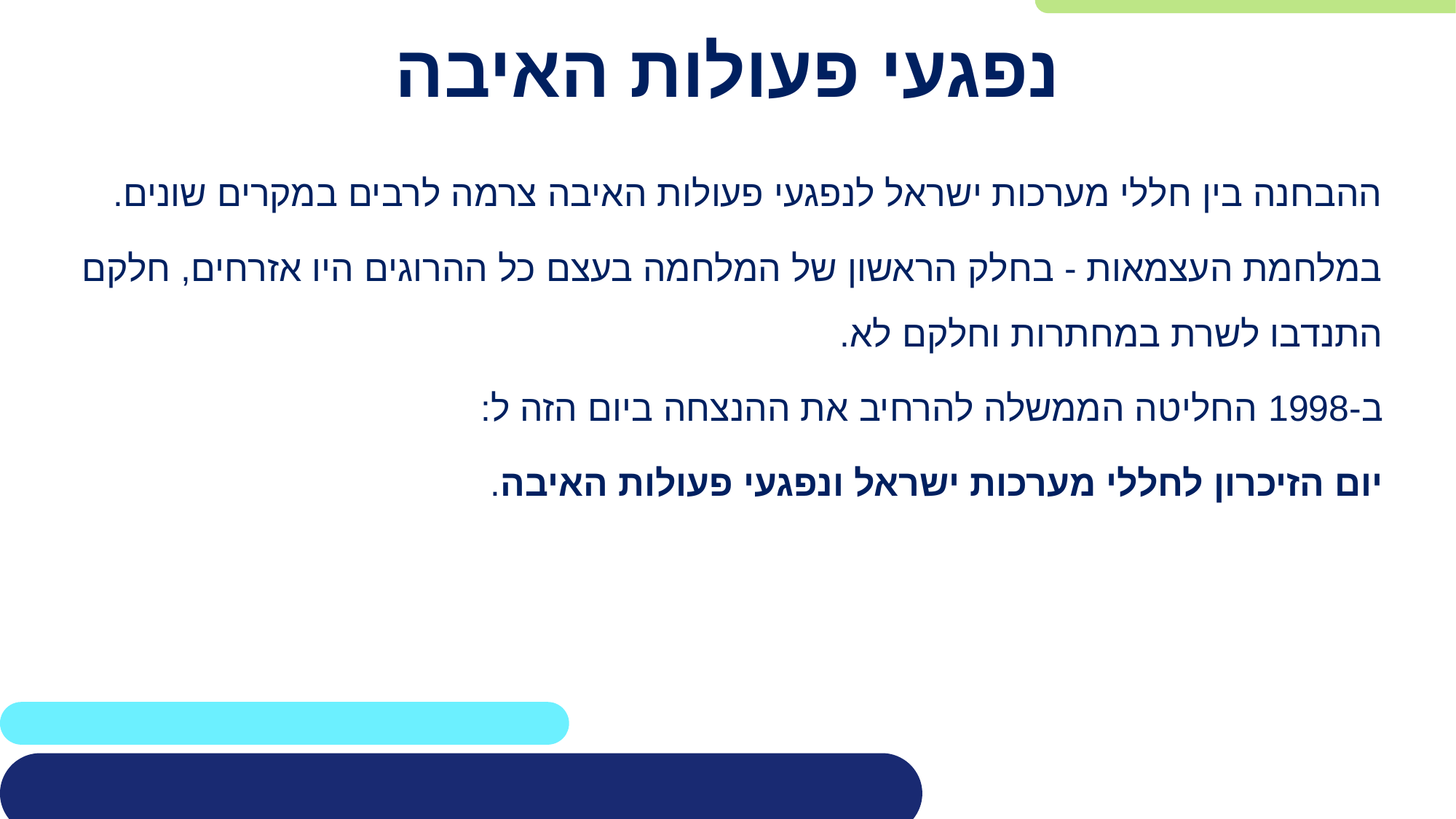

# נפגעי פעולות האיבה
ההבחנה בין חללי מערכות ישראל לנפגעי פעולות האיבה צרמה לרבים במקרים שונים.
במלחמת העצמאות - בחלק הראשון של המלחמה בעצם כל ההרוגים היו אזרחים, חלקם התנדבו לשרת במחתרות וחלקם לא.
ב-1998 החליטה הממשלה להרחיב את ההנצחה ביום הזה ל:
יום הזיכרון לחללי מערכות ישראל ונפגעי פעולות האיבה.